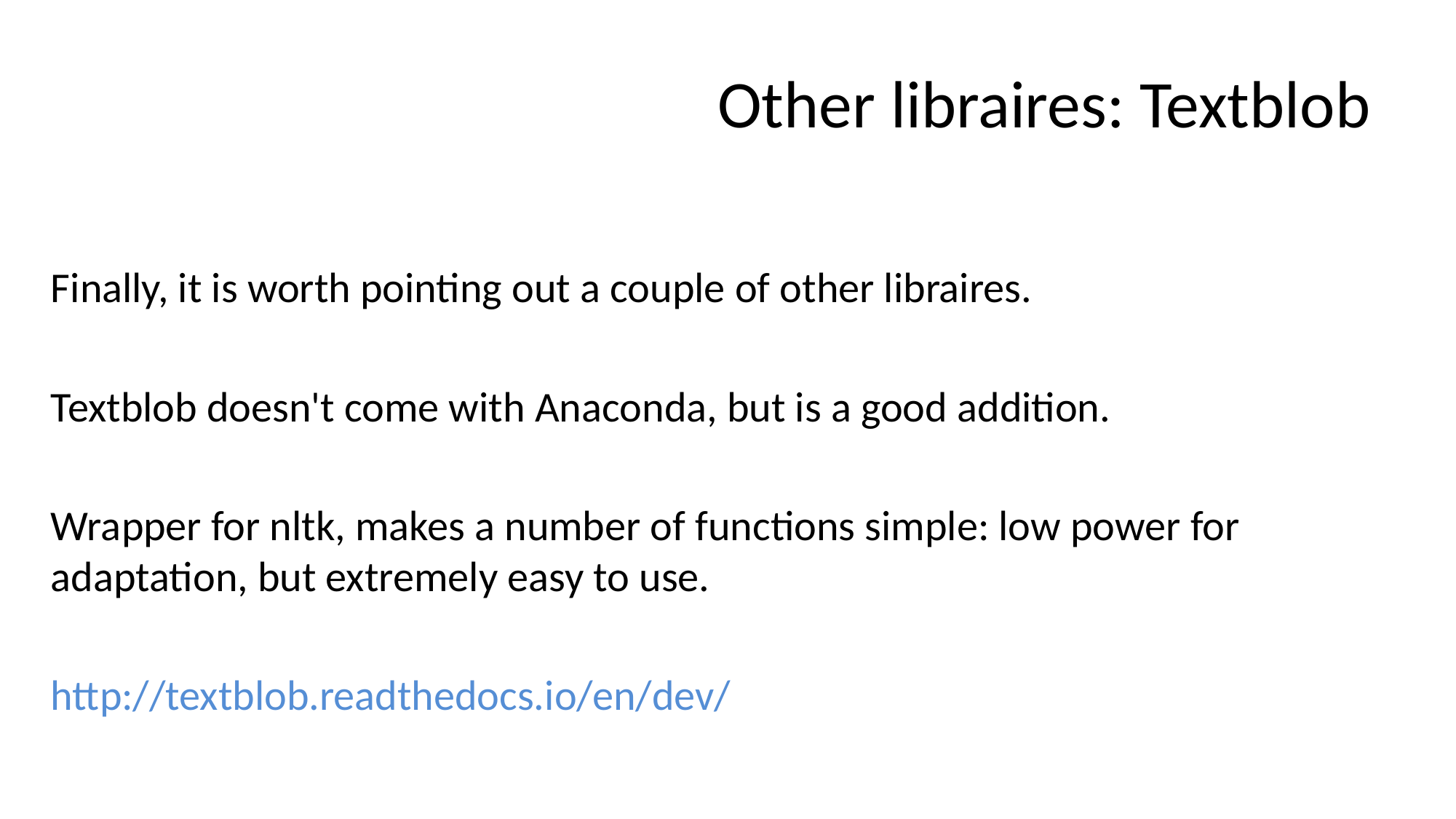

# Other libraires: Textblob
Finally, it is worth pointing out a couple of other libraires.

Textblob doesn't come with Anaconda, but is a good addition.

Wrapper for nltk, makes a number of functions simple: low power for adaptation, but extremely easy to use.

http://textblob.readthedocs.io/en/dev/